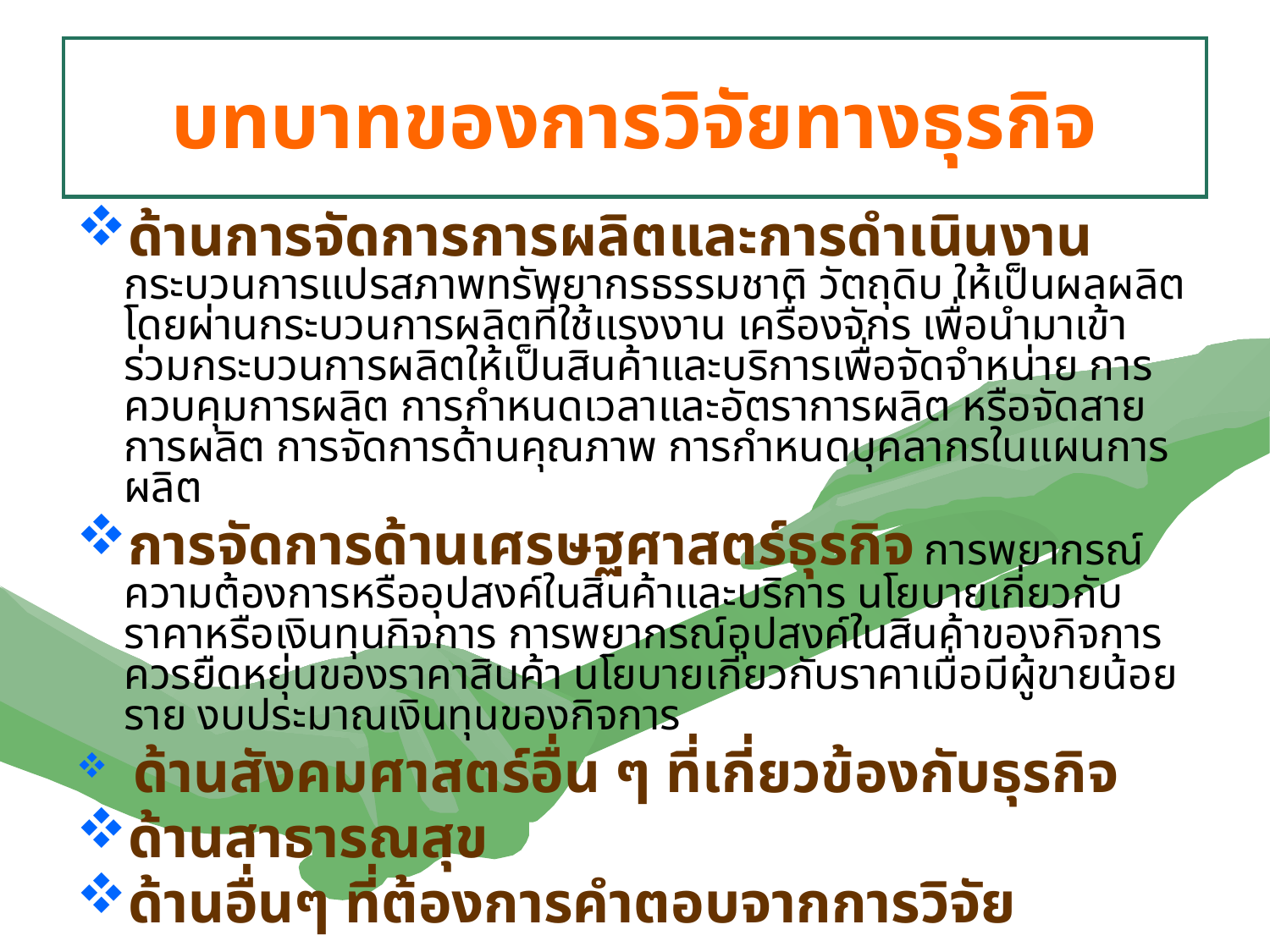

# บทบาทของการวิจัยทางธุรกิจ
ด้านการจัดการการผลิตและการดำเนินงาน กระบวนการแปรสภาพทรัพยากรธรรมชาติ วัตถุดิบ ให้เป็นผลผลิต โดยผ่านกระบวนการผลิตที่ใช้แรงงาน เครื่องจักร เพื่อนำมาเข้าร่วมกระบวนการผลิตให้เป็นสินค้าและบริการเพื่อจัดจำหน่าย การควบคุมการผลิต การกำหนดเวลาและอัตราการผลิต หรือจัดสายการผลิต การจัดการด้านคุณภาพ การกำหนดบุคลากรในแผนการผลิต
การจัดการด้านเศรษฐศาสตร์ธุรกิจ การพยากรณ์ความต้องการหรืออุปสงค์ในสินค้าและบริการ นโยบายเกี่ยวกับราคาหรือเงินทุนกิจการ การพยากรณ์อุปสงค์ในสินค้าของกิจการ ควรยืดหยุ่นของราคาสินค้า นโยบายเกี่ยวกับราคาเมื่อมีผู้ขายน้อยราย งบประมาณเงินทุนของกิจการ
 ด้านสังคมศาสตร์อื่น ๆ ที่เกี่ยวข้องกับธุรกิจ
ด้านสาธารณสุข
ด้านอื่นๆ ที่ต้องการคำตอบจากการวิจัย